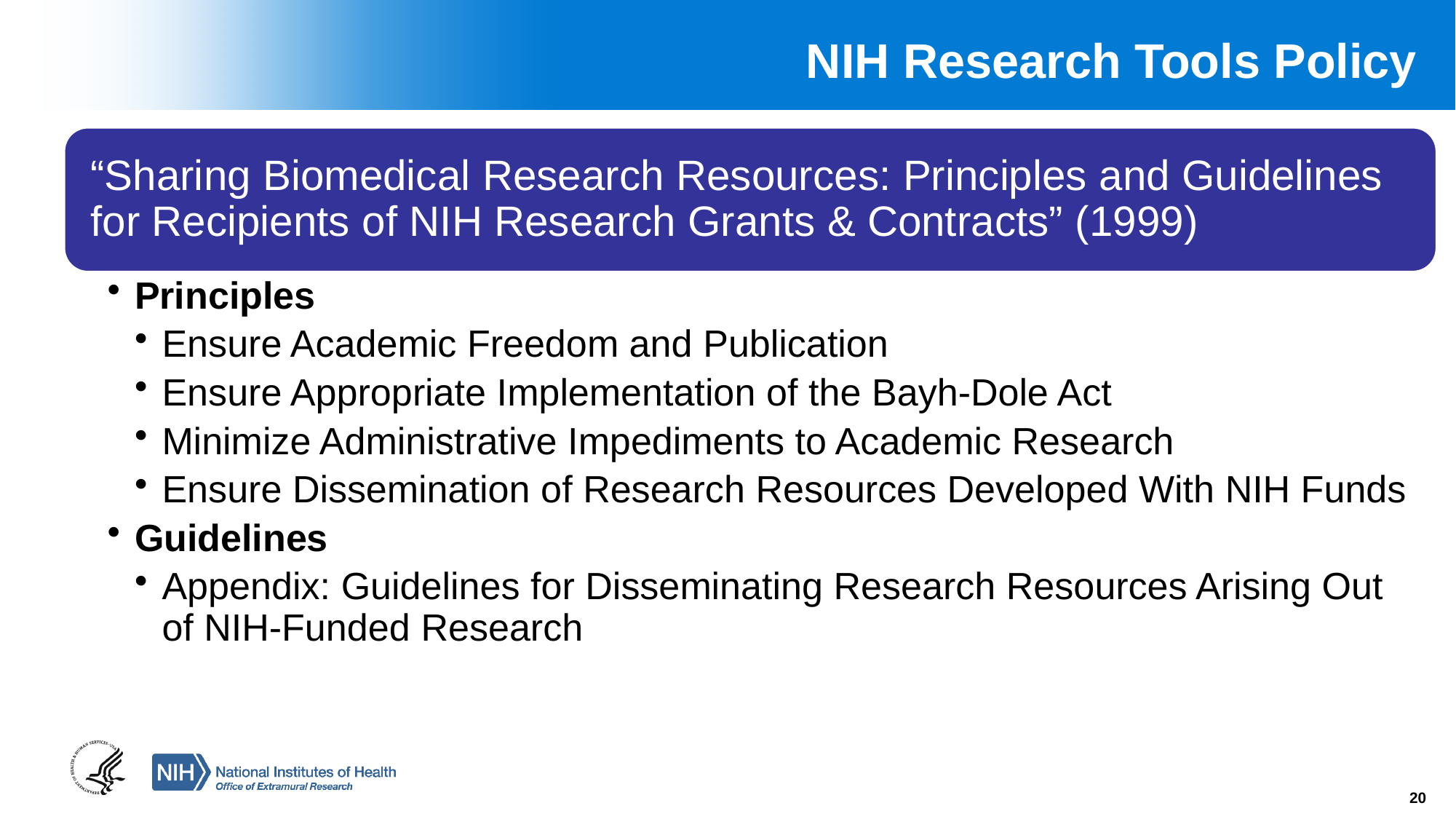

NIH Research Tools Policy
NIH Research Tools Policy
“Sharing Biomedical Research Resources: Principles and Guidelines for Recipients of NIH Research Grants & Contracts” (1999)
Principles
Ensure Academic Freedom and Publication
Ensure Appropriate Implementation of the Bayh-Dole Act
Minimize Administrative Impediments to Academic Research
Ensure Dissemination of Research Resources Developed With NIH Funds
Guidelines
Appendix: Guidelines for Disseminating Research Resources Arising Out of NIH-Funded Research
20